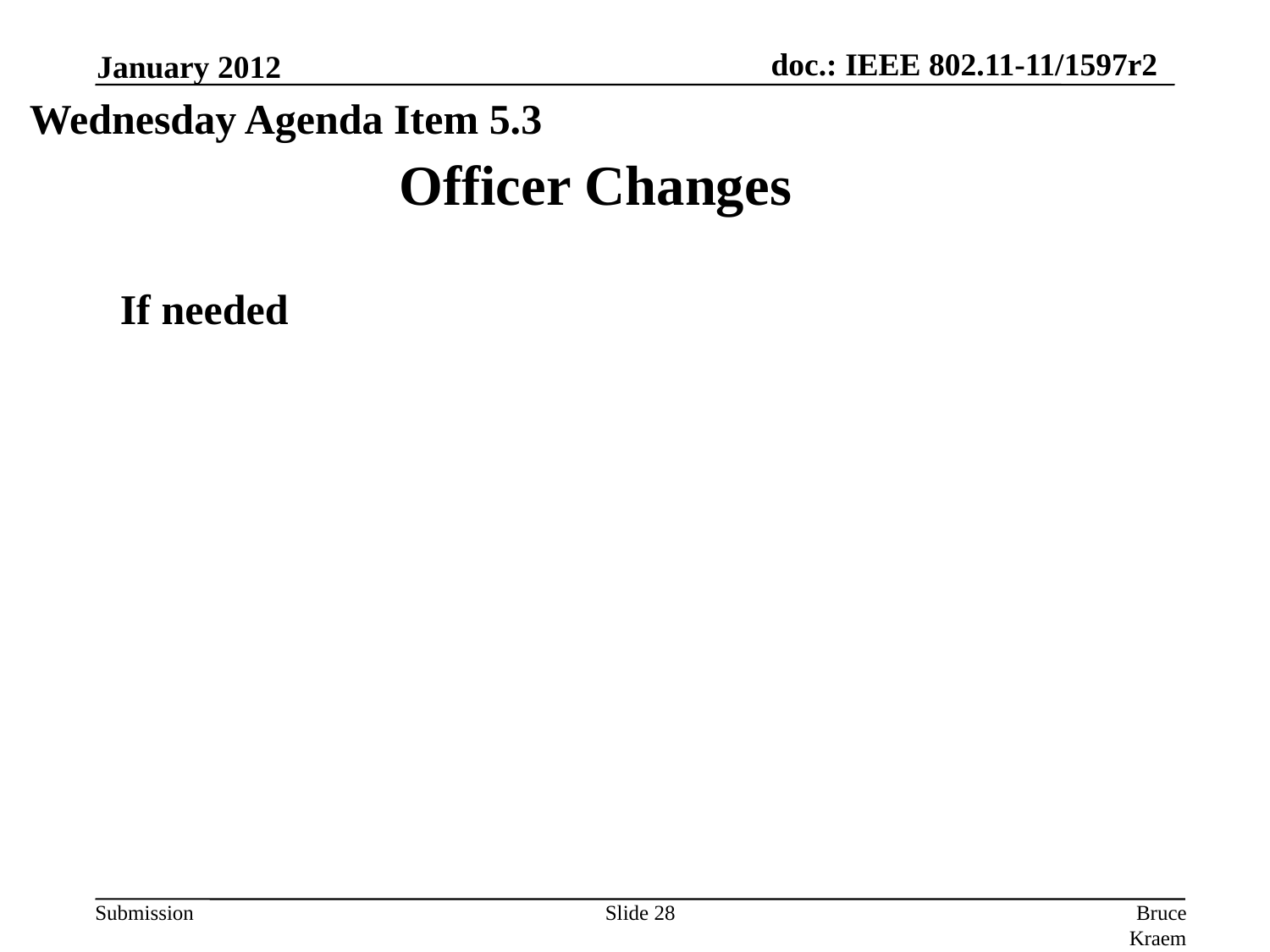

January 2012
Wednesday Agenda Item 5.3
Officer Changes
If needed
Slide 28
Bruce Kraemer, Marvell